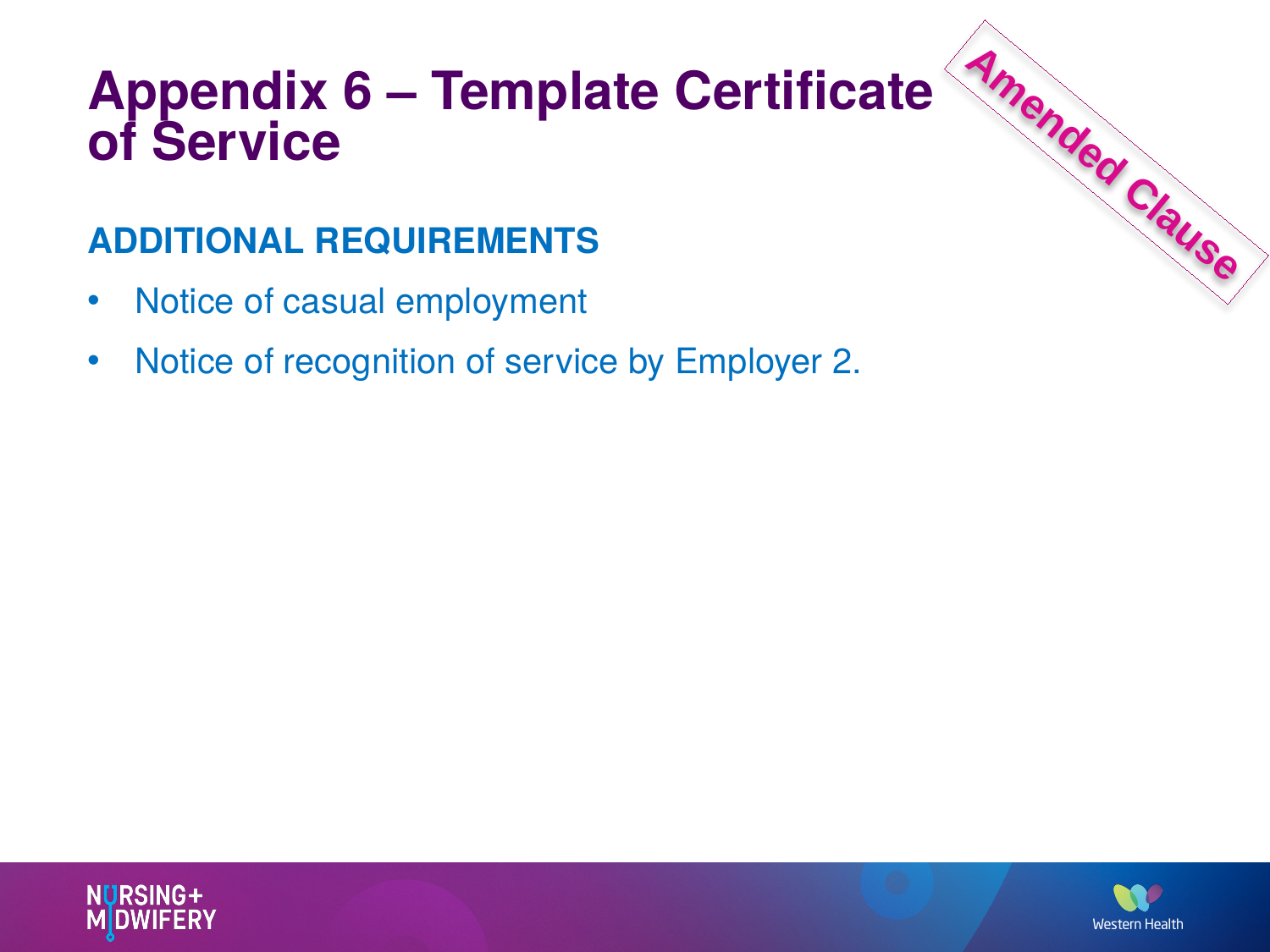

# Appendix 6 – Template Certificate              of Service
Amended Clause

ADDITIONAL REQUIREMENTS
Notice of casual employment
Notice of recognition of service by Employer 2.